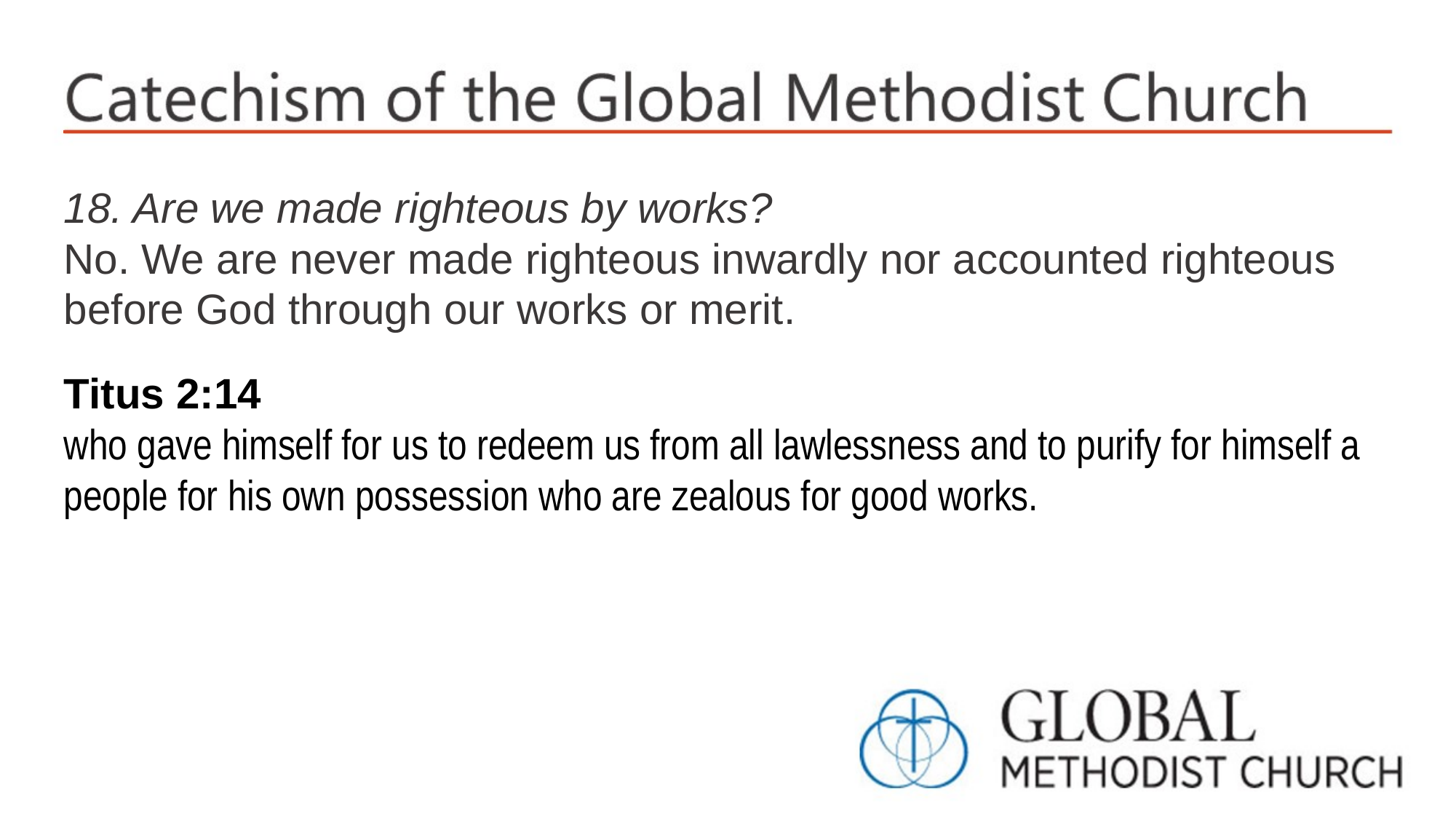

18. Are we made righteous by works?
No. We are never made righteous inwardly nor accounted righteous before God through our works or merit.
Titus 2:14
who gave himself for us to redeem us from all lawlessness and to purify for himself a people for his own possession who are zealous for good works.